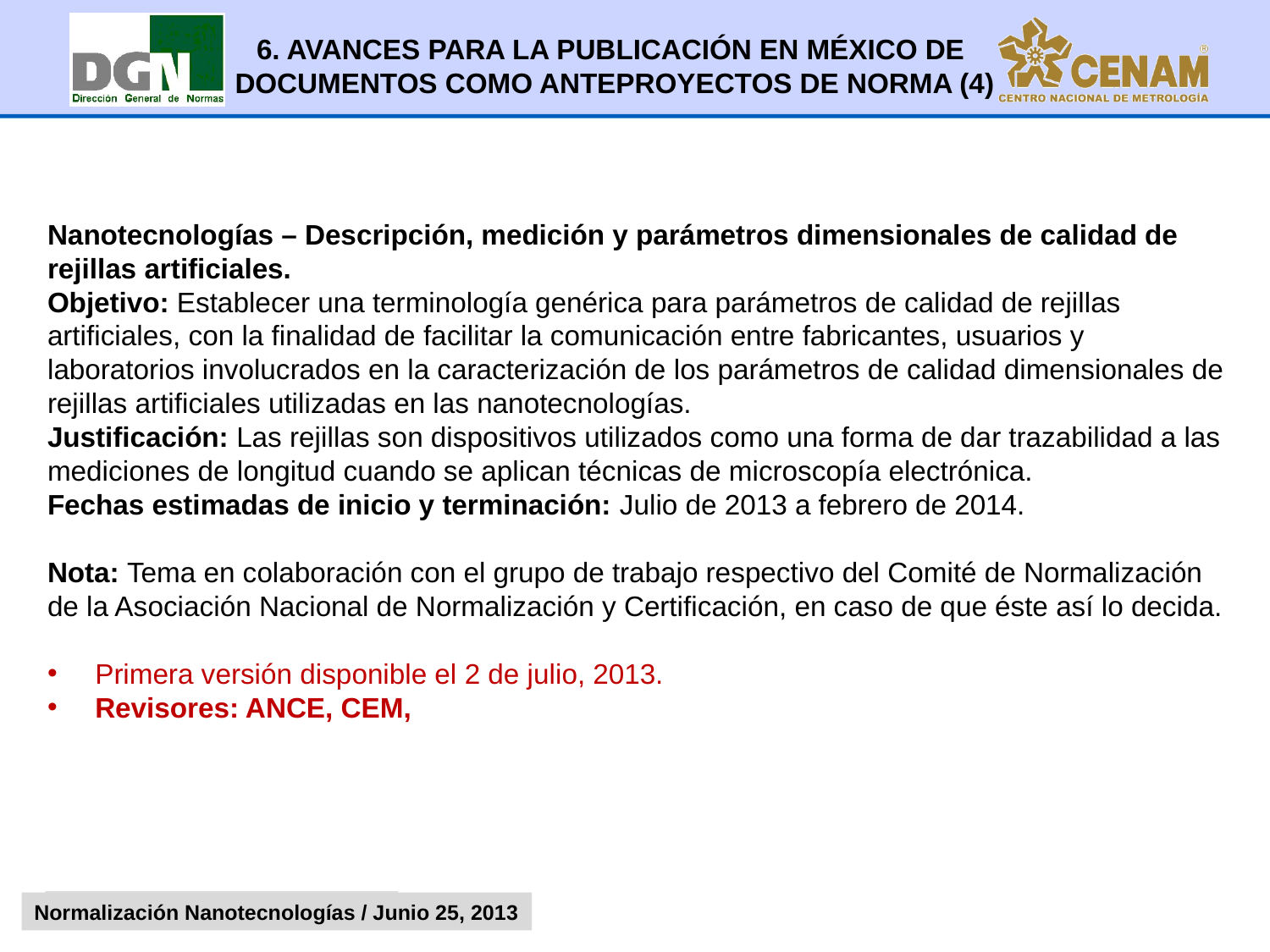

6. AVANCES PARA LA PUBLICACIÓN EN MÉXICO DE
DOCUMENTOS COMO ANTEPROYECTOS DE NORMA (4)
Nanotecnologías – Descripción, medición y parámetros dimensionales de calidad de rejillas artificiales.
Objetivo: Establecer una terminología genérica para parámetros de calidad de rejillas artificiales, con la finalidad de facilitar la comunicación entre fabricantes, usuarios y laboratorios involucrados en la caracterización de los parámetros de calidad dimensionales de rejillas artificiales utilizadas en las nanotecnologías.
Justificación: Las rejillas son dispositivos utilizados como una forma de dar trazabilidad a las mediciones de longitud cuando se aplican técnicas de microscopía electrónica.
Fechas estimadas de inicio y terminación: Julio de 2013 a febrero de 2014.

Nota: Tema en colaboración con el grupo de trabajo respectivo del Comité de Normalización de la Asociación Nacional de Normalización y Certificación, en caso de que éste así lo decida.

Primera versión disponible el 2 de julio, 2013.
Revisores: ANCE, CEM,